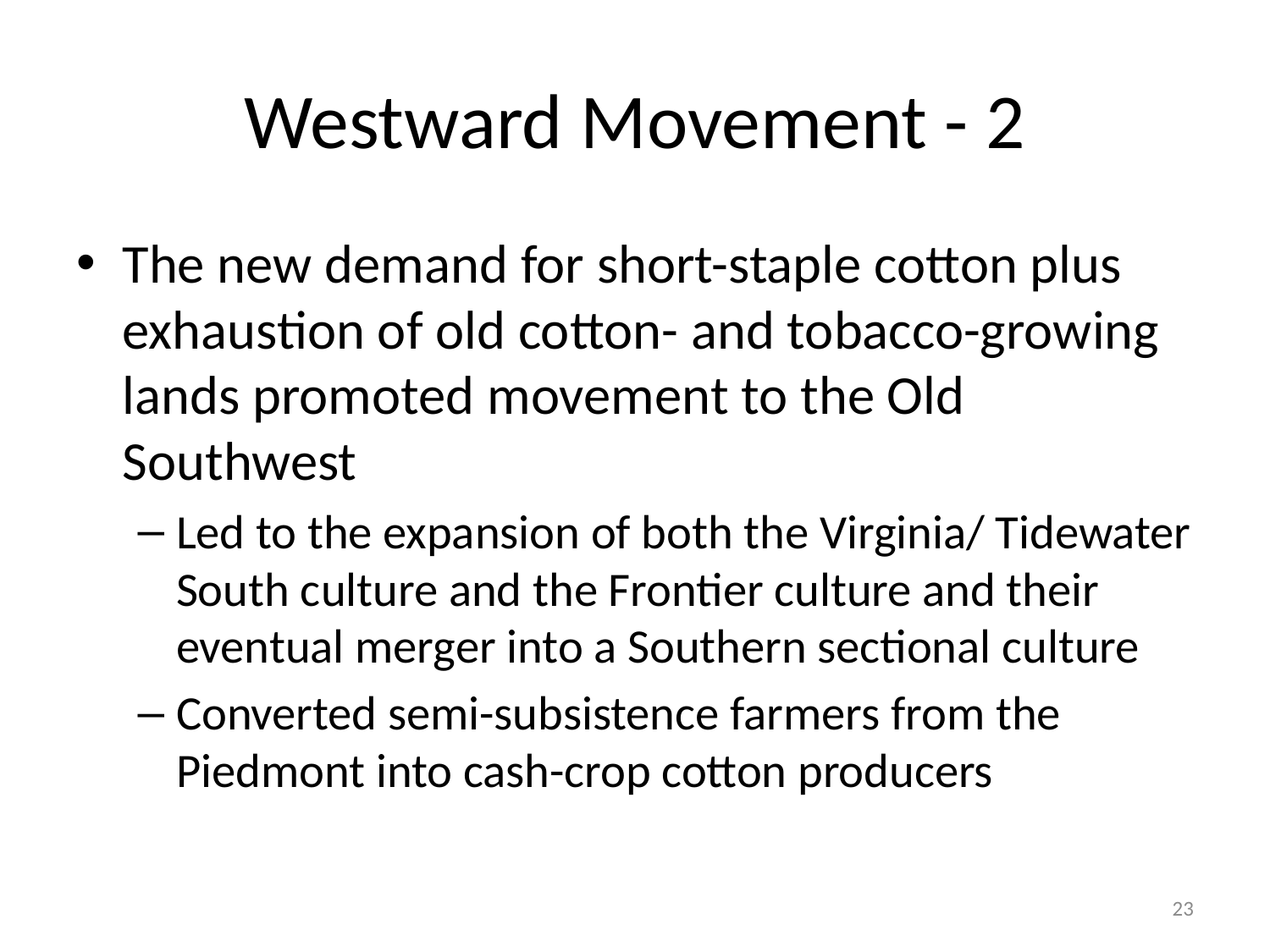

# Westward Movement - 2
The new demand for short-staple cotton plus exhaustion of old cotton- and tobacco-growing lands promoted movement to the Old Southwest
Led to the expansion of both the Virginia/ Tidewater South culture and the Frontier culture and their eventual merger into a Southern sectional culture
Converted semi-subsistence farmers from the Piedmont into cash-crop cotton producers
23